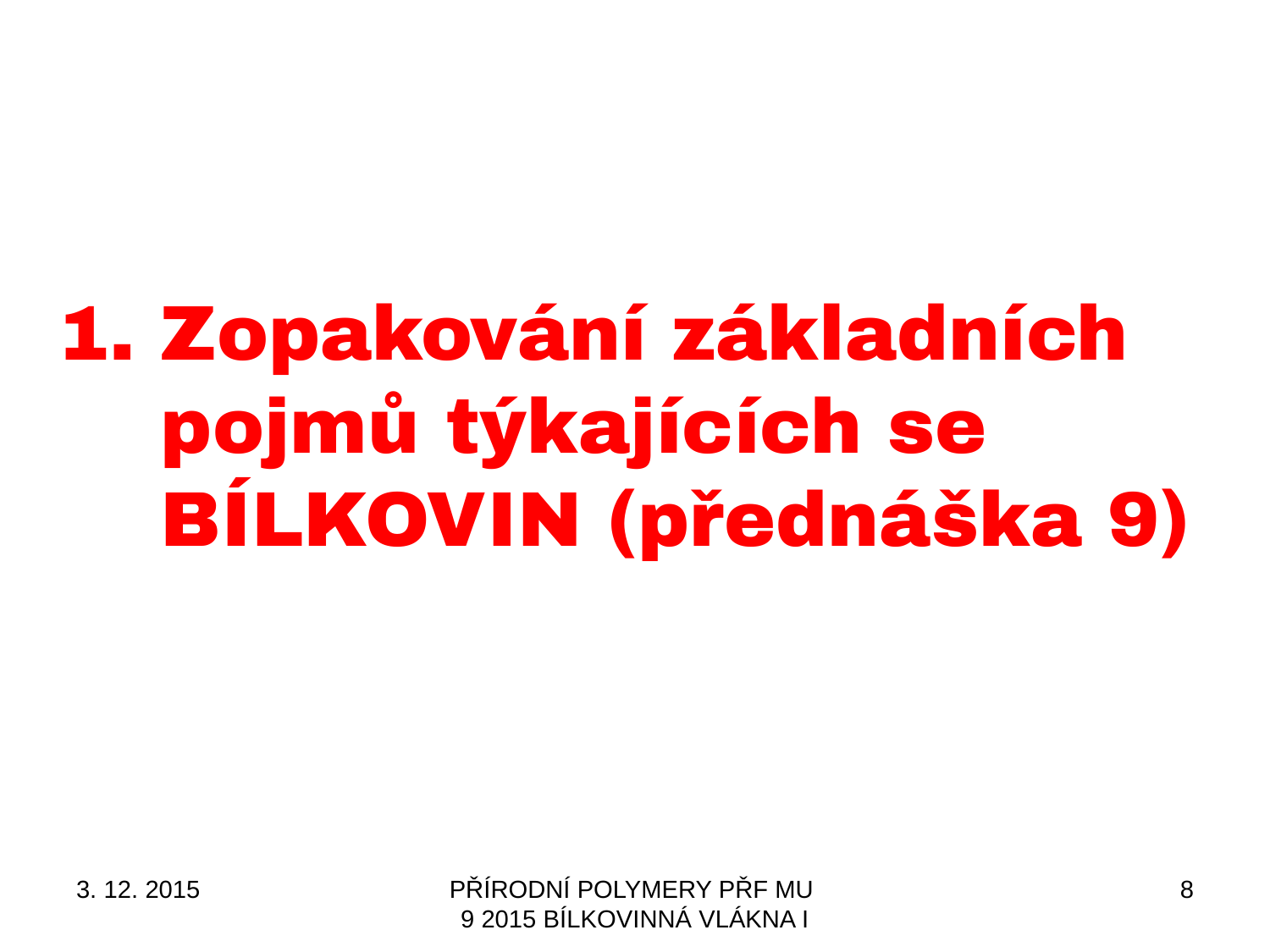

Zopakování základních pojmů týkajících se BÍLKOVIN (přednáška 9)
3. 12. 2015
PŘÍRODNÍ POLYMERY PŘF MU  9 2015 BÍLKOVINNÁ VLÁKNA I
8